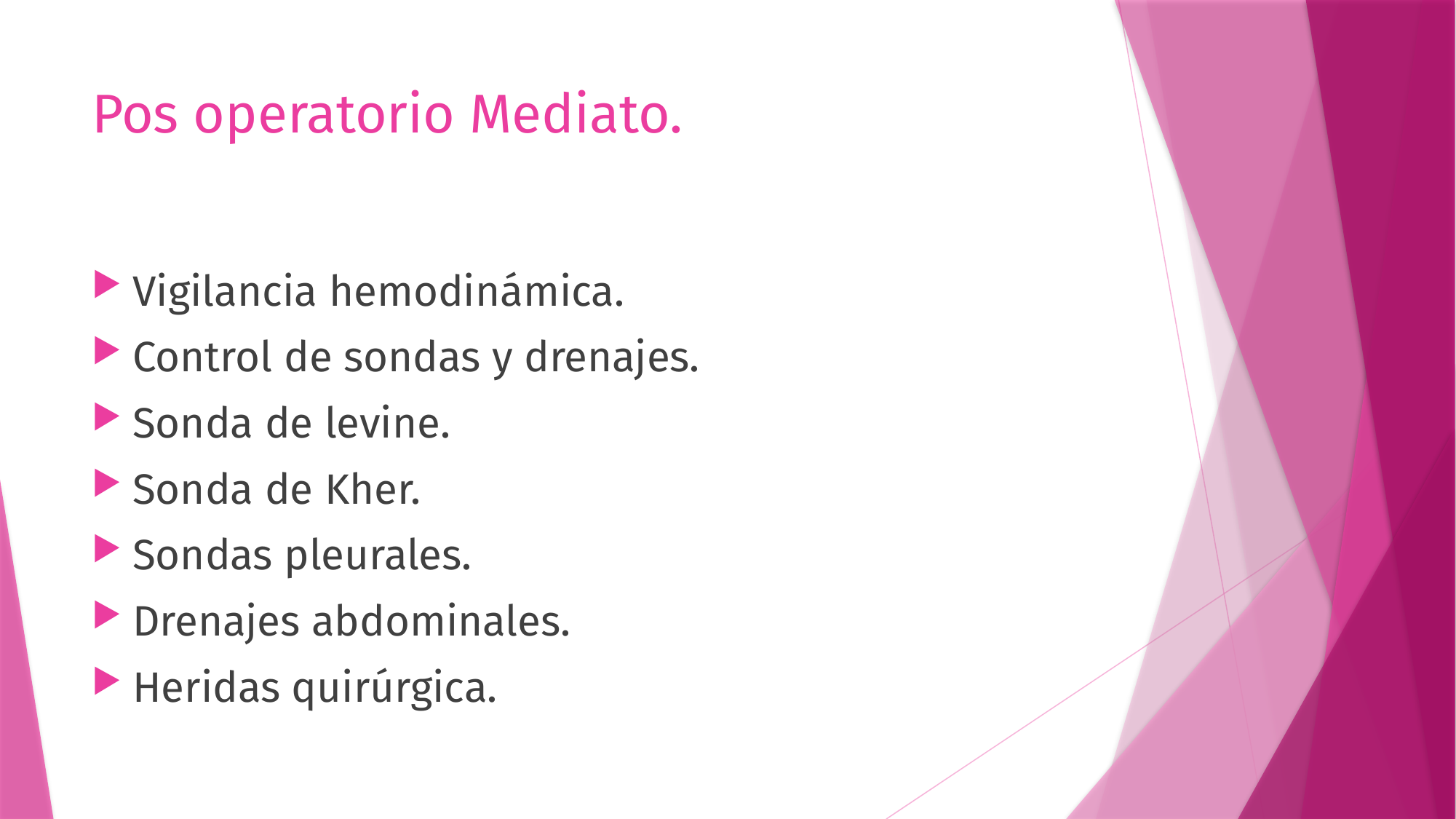

# Pos operatorio Mediato.
Vigilancia hemodinámica.
Control de sondas y drenajes.
Sonda de levine.
Sonda de Kher.
Sondas pleurales.
Drenajes abdominales.
Heridas quirúrgica.